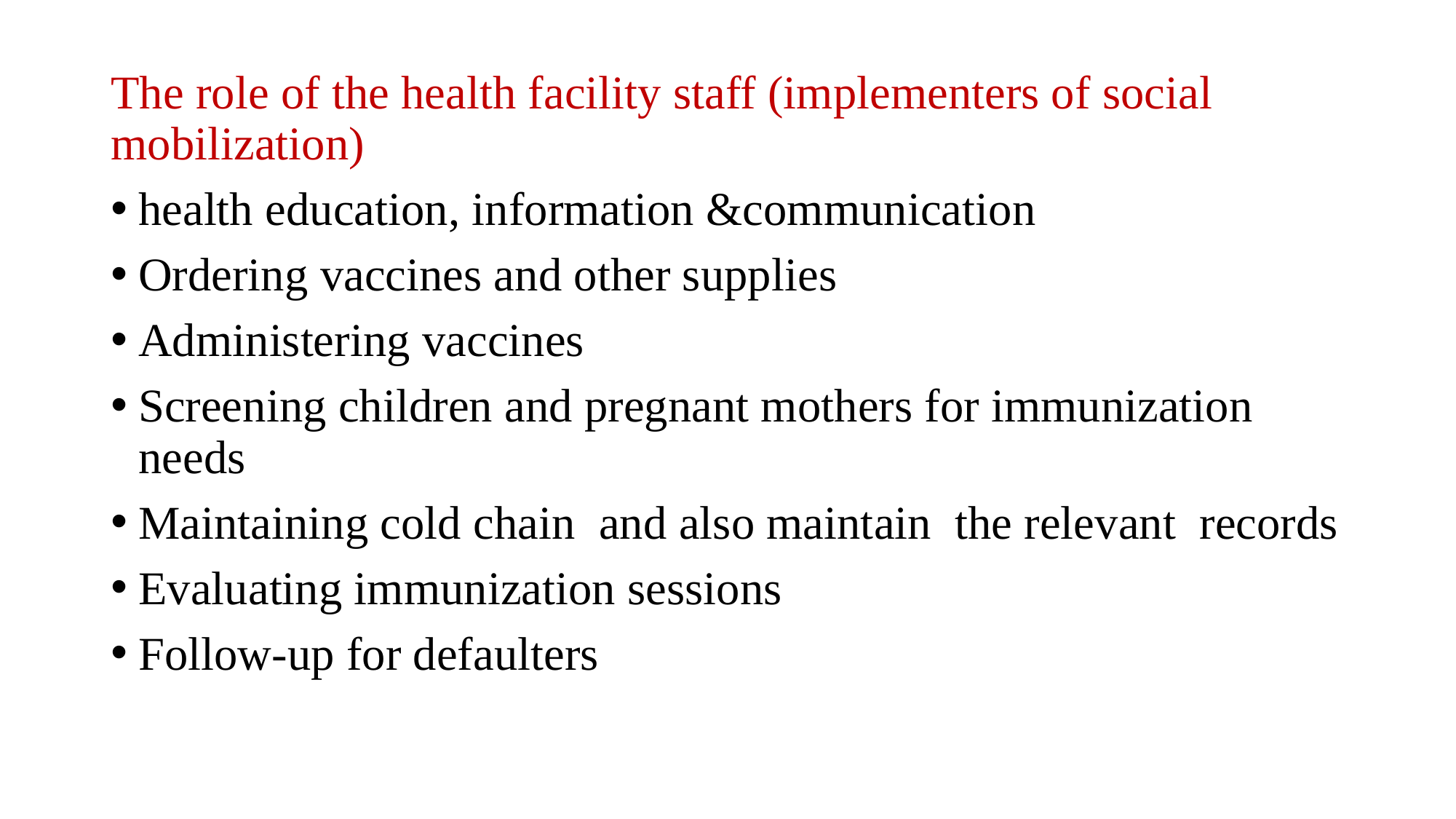

The role of the health facility staff (implementers of social mobilization)
health education, information &communication
Ordering vaccines and other supplies
Administering vaccines
Screening children and pregnant mothers for immunization needs
Maintaining cold chain  and also maintain  the relevant  records
Evaluating immunization sessions
Follow-up for defaulters